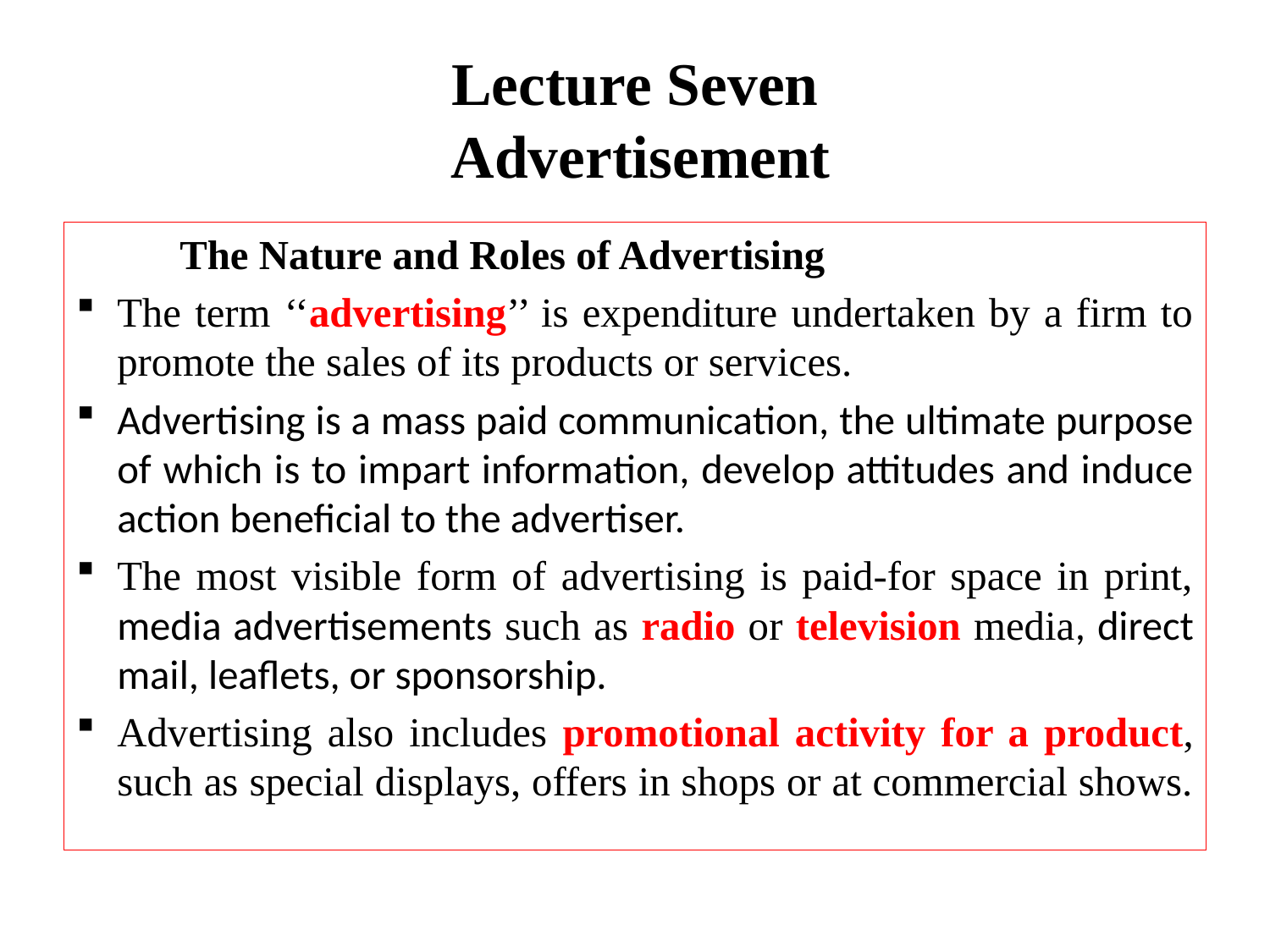

# Lecture Seven Advertisement
          The Nature and Roles of Advertising
The term ‘‘advertising’’ is expenditure undertaken by a firm to promote the sales of its products or services.
Advertising is a mass paid communication, the ultimate purpose of which is to impart information, develop attitudes and induce action beneficial to the advertiser.
The most visible form of advertising is paid-for space in print, media advertisements such as radio or television media, direct mail, leaflets, or sponsorship.
Advertising also includes promotional activity for a product, such as special displays, offers in shops or at commercial shows.